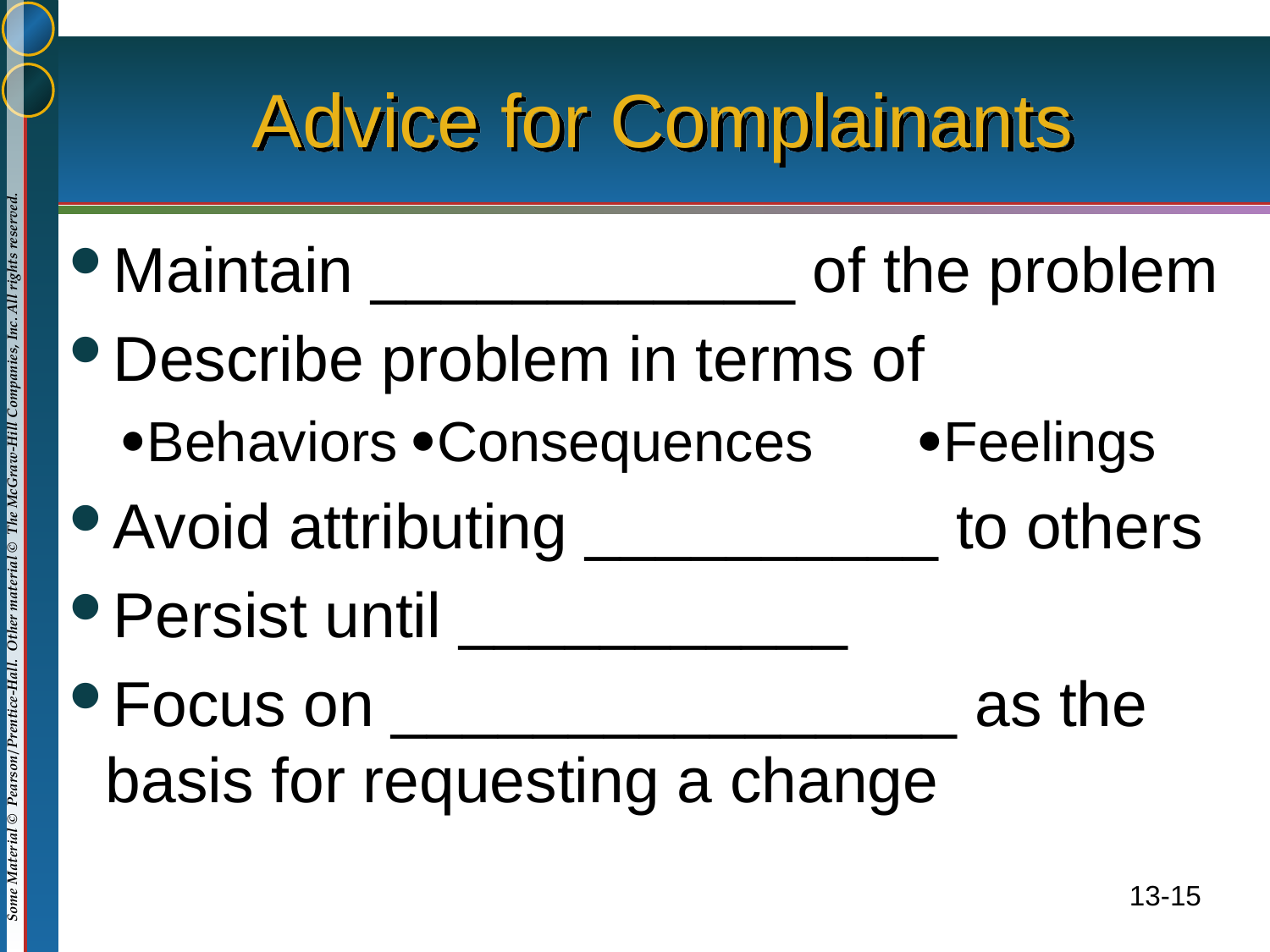

# Advice for Complainants
Maintain ____________ of the problem
Describe problem in terms of
•Behaviors •Consequences	•Feelings
Avoid attributing __________ to others
Persist until ___________
Focus on ________________ as the basis for requesting a change